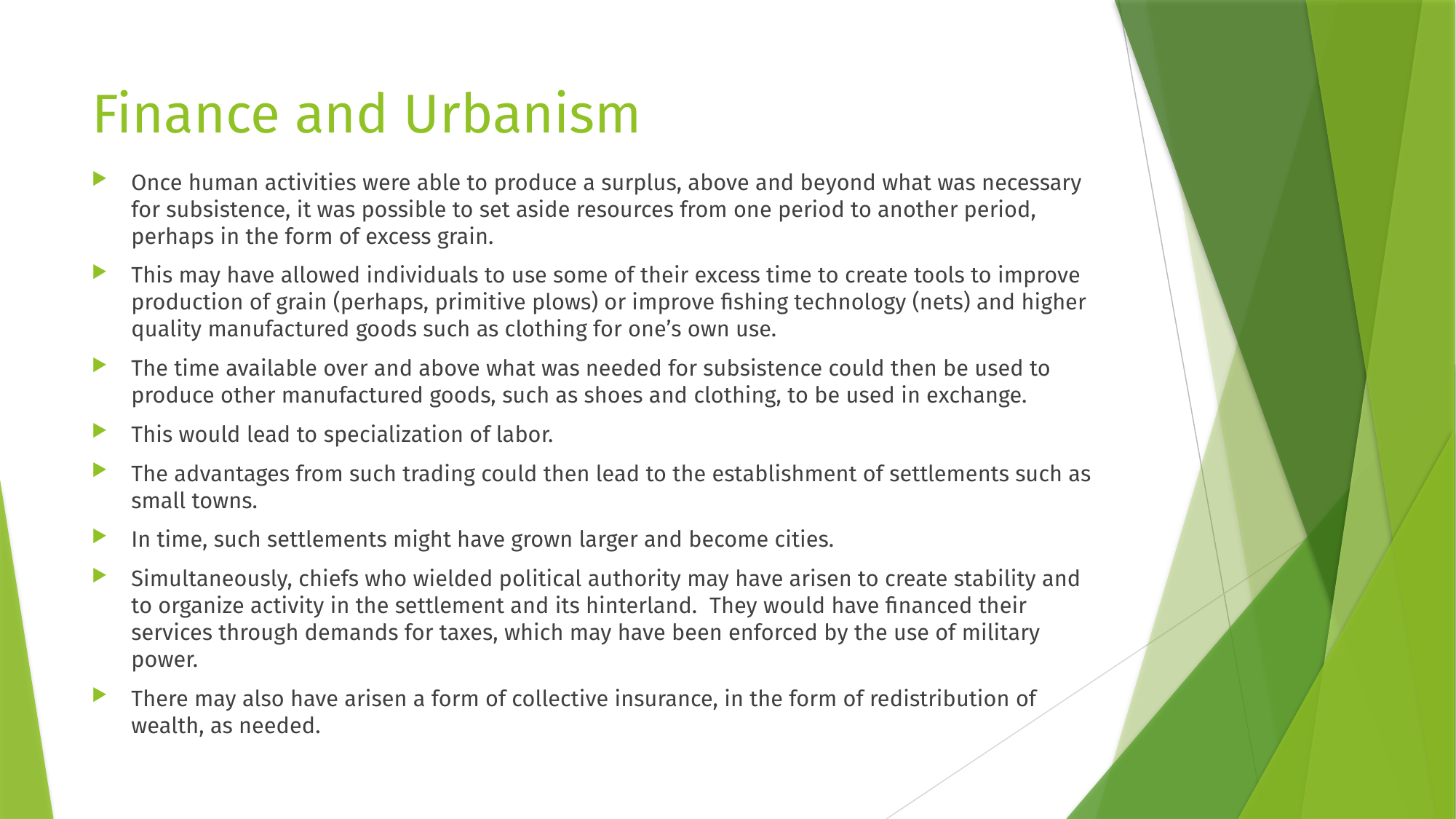

# Finance and Urbanism
Once human activities were able to produce a surplus, above and beyond what was necessary for subsistence, it was possible to set aside resources from one period to another period, perhaps in the form of excess grain.
This may have allowed individuals to use some of their excess time to create tools to improve production of grain (perhaps, primitive plows) or improve fishing technology (nets) and higher quality manufactured goods such as clothing for one’s own use.
The time available over and above what was needed for subsistence could then be used to produce other manufactured goods, such as shoes and clothing, to be used in exchange.
This would lead to specialization of labor.
The advantages from such trading could then lead to the establishment of settlements such as small towns.
In time, such settlements might have grown larger and become cities.
Simultaneously, chiefs who wielded political authority may have arisen to create stability and to organize activity in the settlement and its hinterland.  They would have financed their services through demands for taxes, which may have been enforced by the use of military power.
There may also have arisen a form of collective insurance, in the form of redistribution of wealth, as needed.